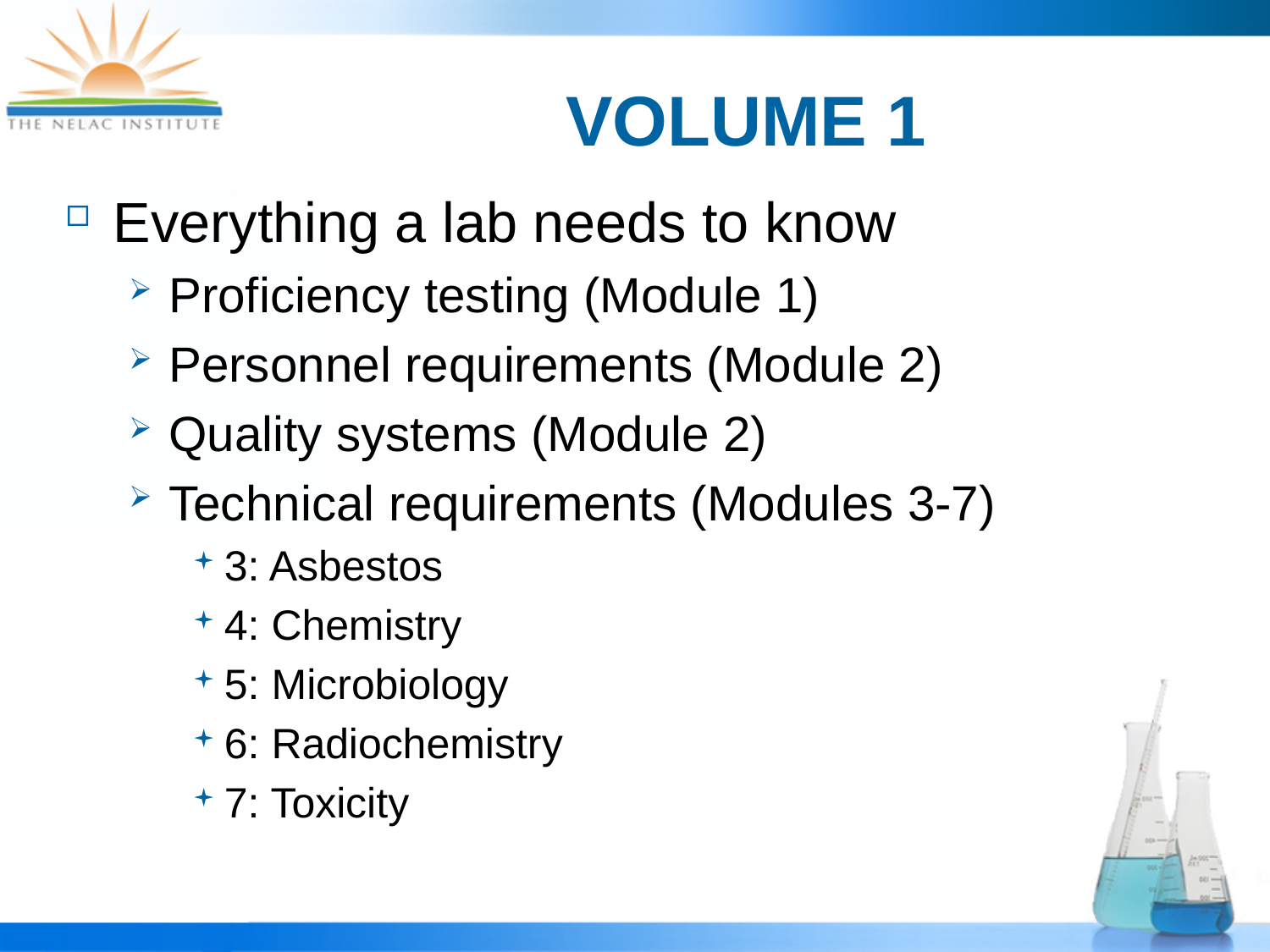

# VOLUME 1
Everything a lab needs to know
Proficiency testing (Module 1)
Personnel requirements (Module 2)
Quality systems (Module 2)
Technical requirements (Modules 3-7)
3: Asbestos
4: Chemistry
5: Microbiology
6: Radiochemistry
7: Toxicity